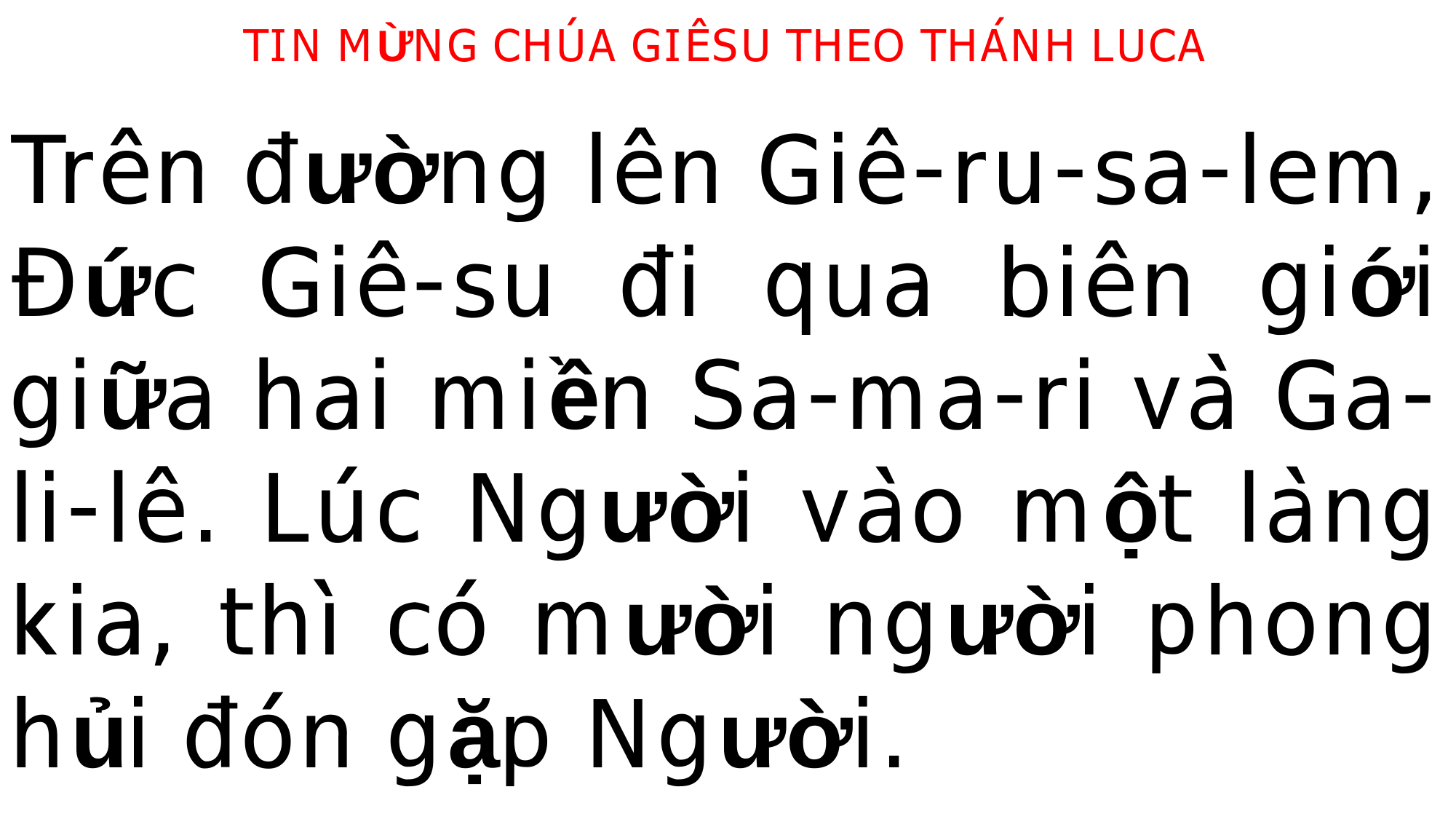

TIN MỪNG CHÚA GIÊSU THEO THÁNH LUCA
# Trên đường lên Giê-ru-sa-lem, Đức Giê-su đi qua biên giới giữa hai miền Sa-ma-ri và Ga-li-lê. Lúc Người vào một làng kia, thì có mười người phong hủi đón gặp Người.